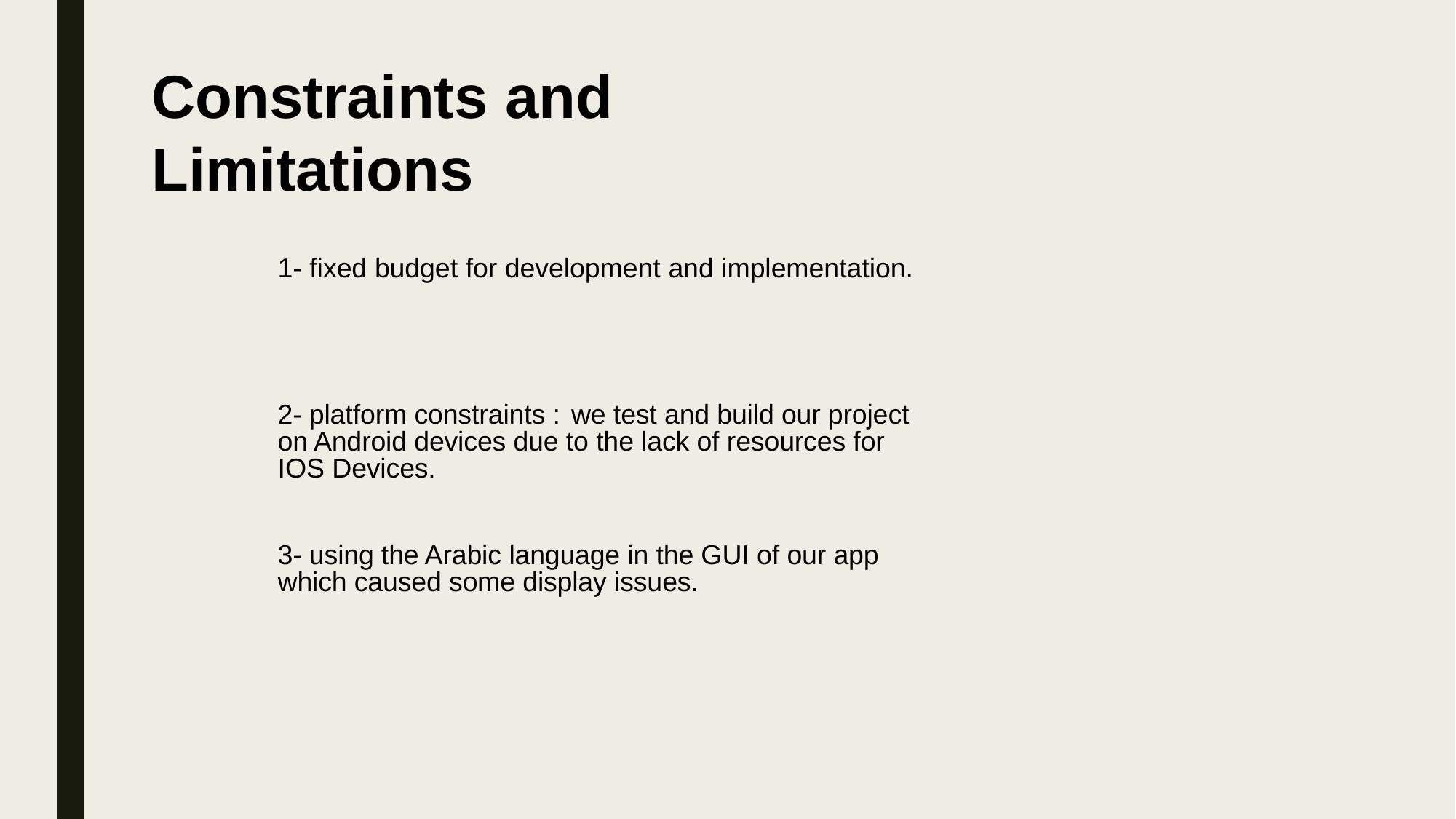

Constraints and Limitations
1- fixed budget for development and implementation.
2- platform constraints : we test and build our project on Android devices due to the lack of resources for IOS Devices.
3- using the Arabic language in the GUI of our app which caused some display issues.